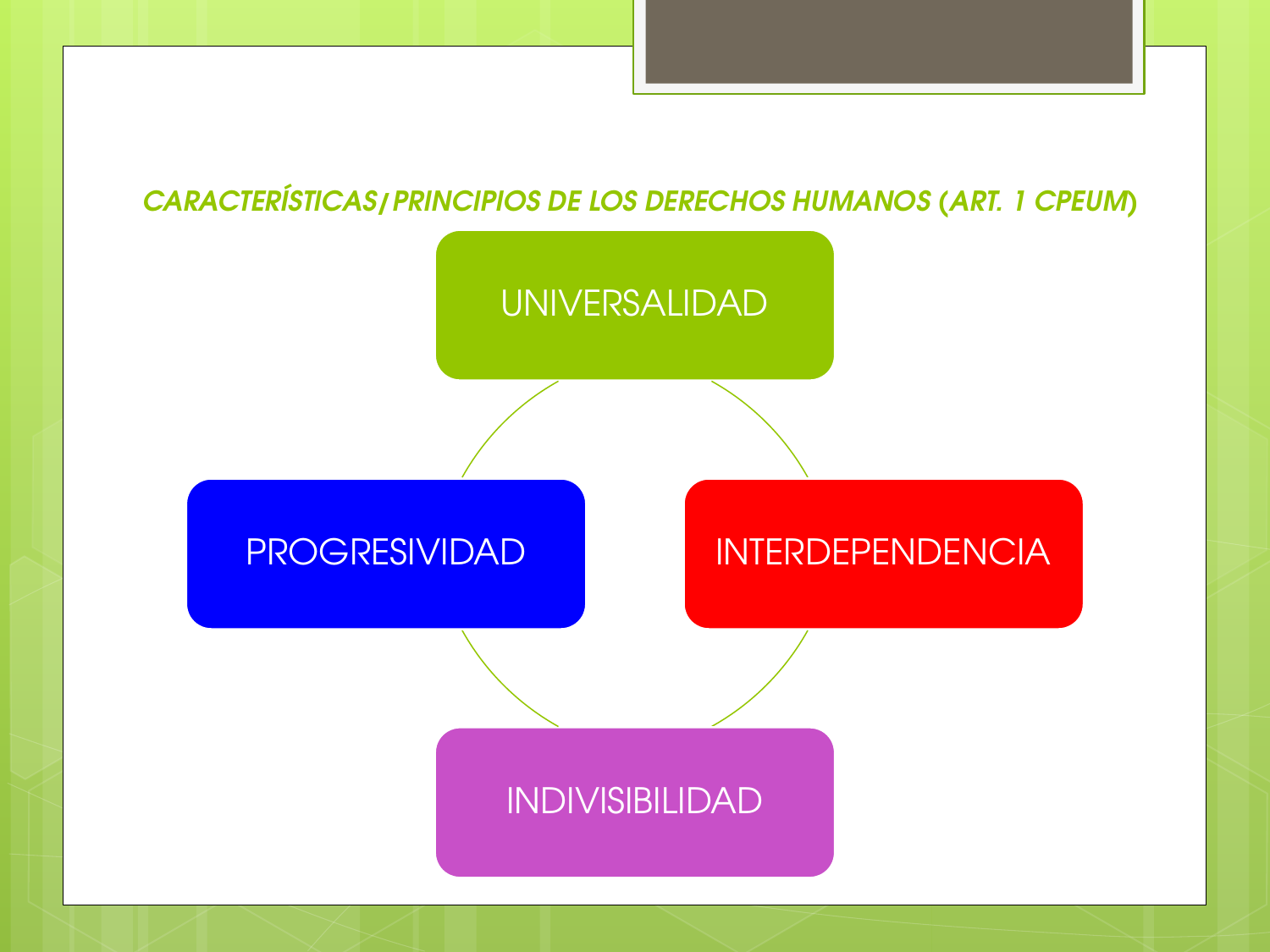

# CARACTERÍSTICAS/PRINCIPIOS DE LOS DERECHOS HUMANOS (ART. 1 CPEUM)
UNIVERSALIDAD
INTERDEPENDENCIA
INDIVISIBILIDAD
PROGRESIVIDAD